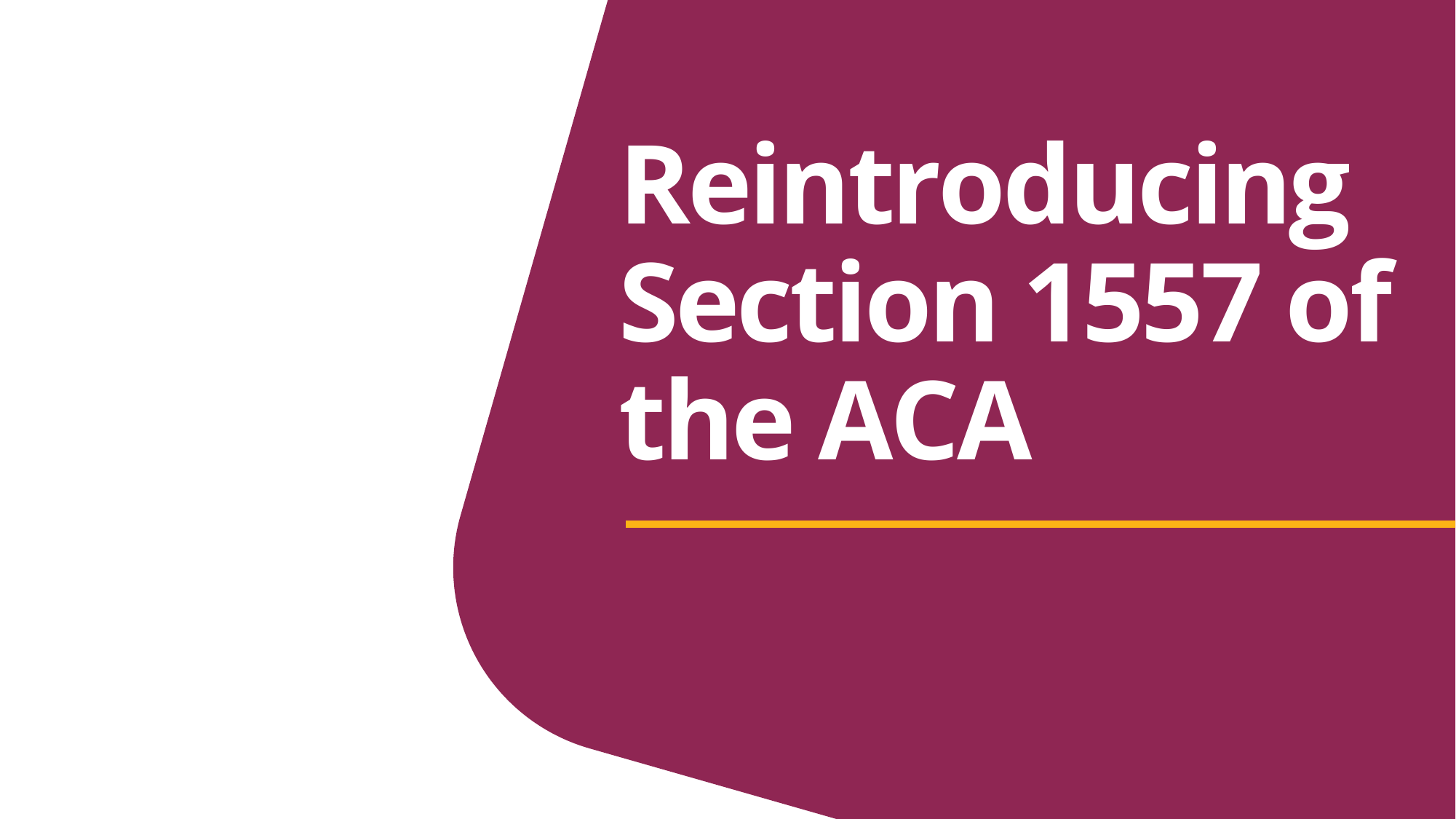

# Reintroducing Section 1557 of the ACA